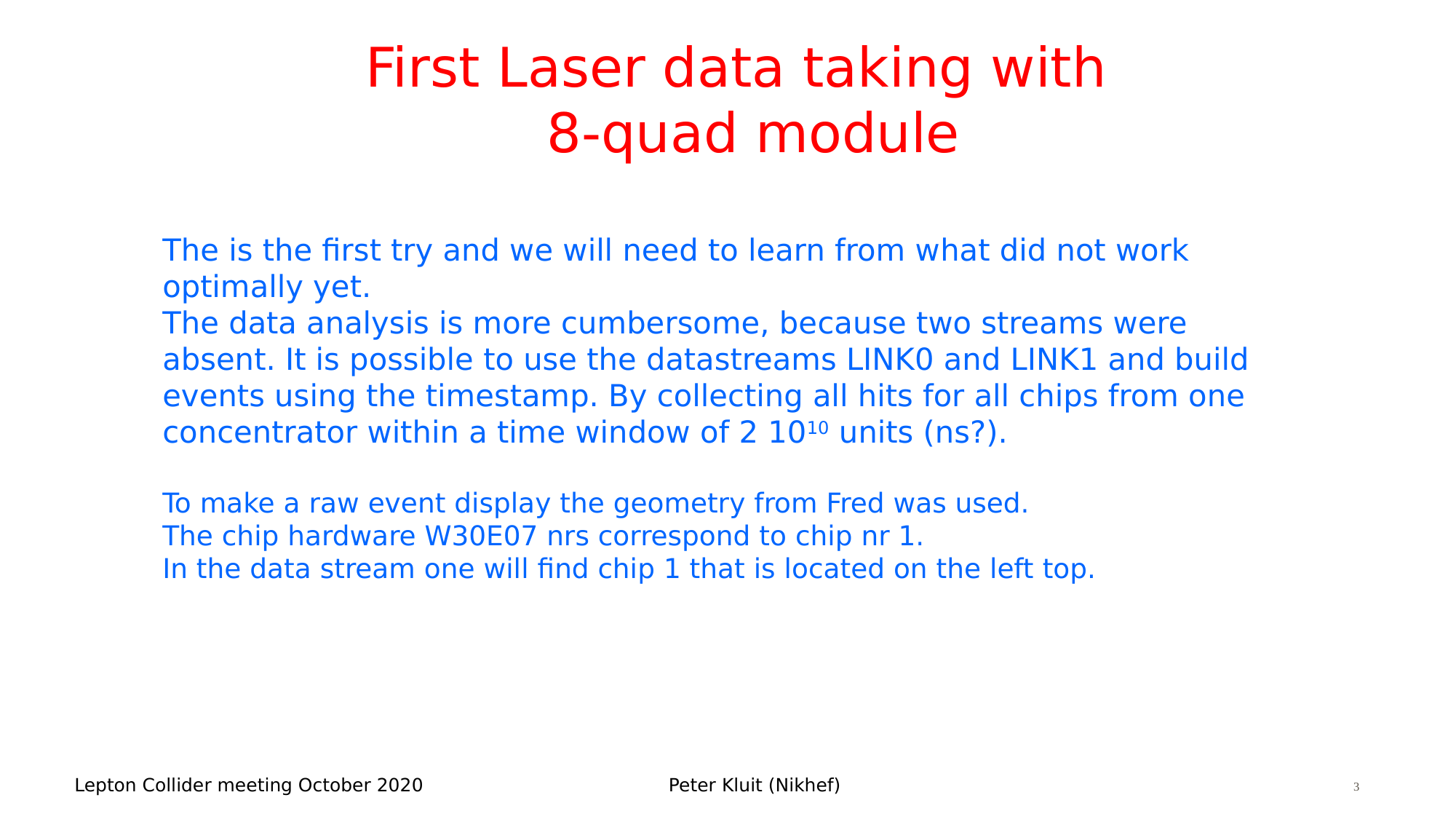

# First Laser data taking with 8-quad module
The is the first try and we will need to learn from what did not work optimally yet.
The data analysis is more cumbersome, because two streams were absent. It is possible to use the datastreams LINK0 and LINK1 and build events using the timestamp. By collecting all hits for all chips from one concentrator within a time window of 2 1010 units (ns?).

To make a raw event display the geometry from Fred was used.
The chip hardware W30E07 nrs correspond to chip nr 1.
In the data stream one will find chip 1 that is located on the left top.